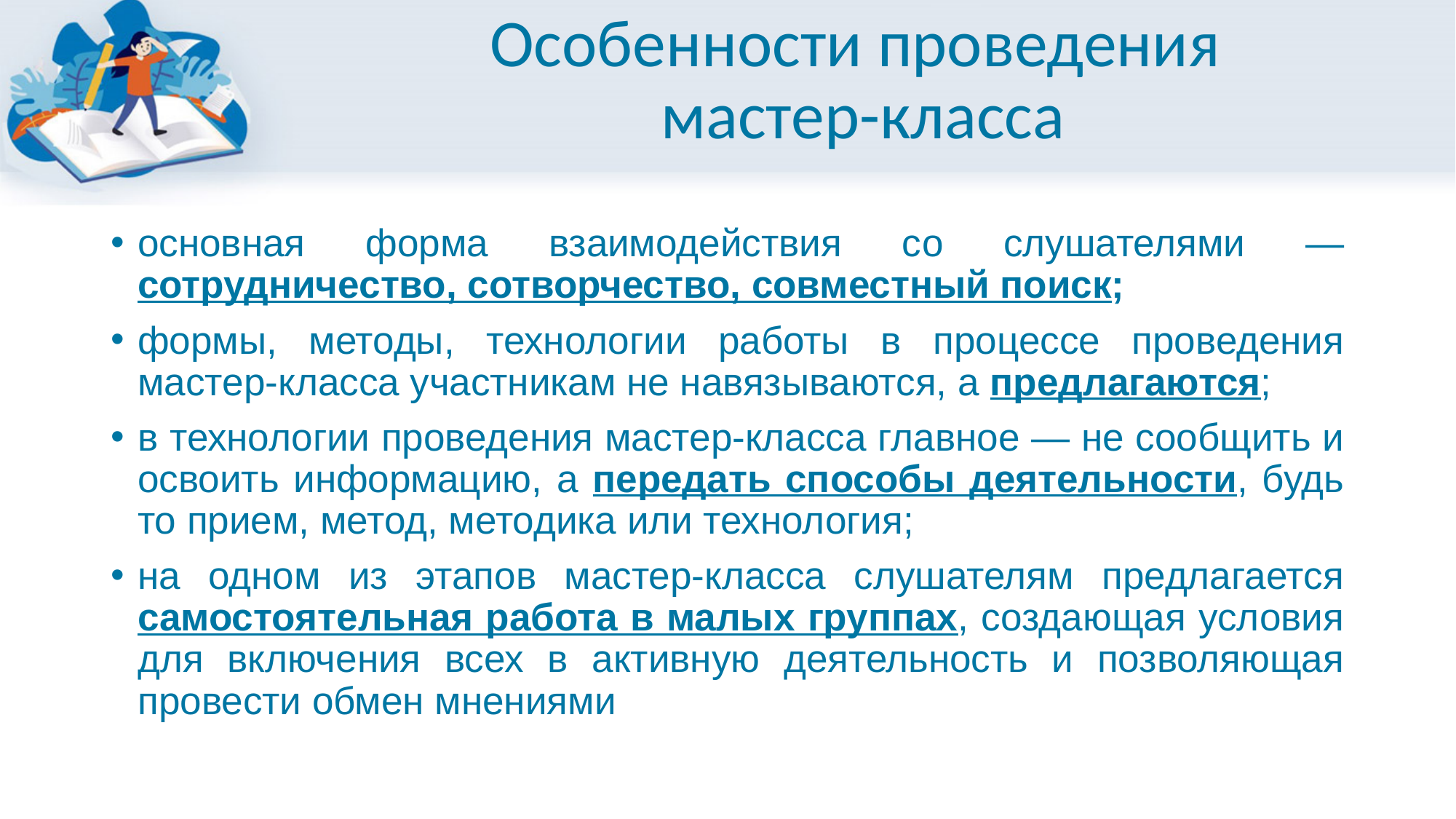

# Особенности проведения мастер-класса
основная форма взаимодействия со слушателями — сотрудничество, сотворчество, совместный поиск;
формы, методы, технологии работы в процессе проведения мастер-класса участникам не навязываются, а предлагаются;
в технологии проведения мастер-класса главное — не сообщить и освоить информацию, а передать способы деятельности, будь то прием, метод, методика или технология;
на одном из этапов мастер-класса слушателям предлагается самостоятельная работа в малых группах, создающая условия для включения всех в активную деятельность и позволяющая провести обмен мнениями